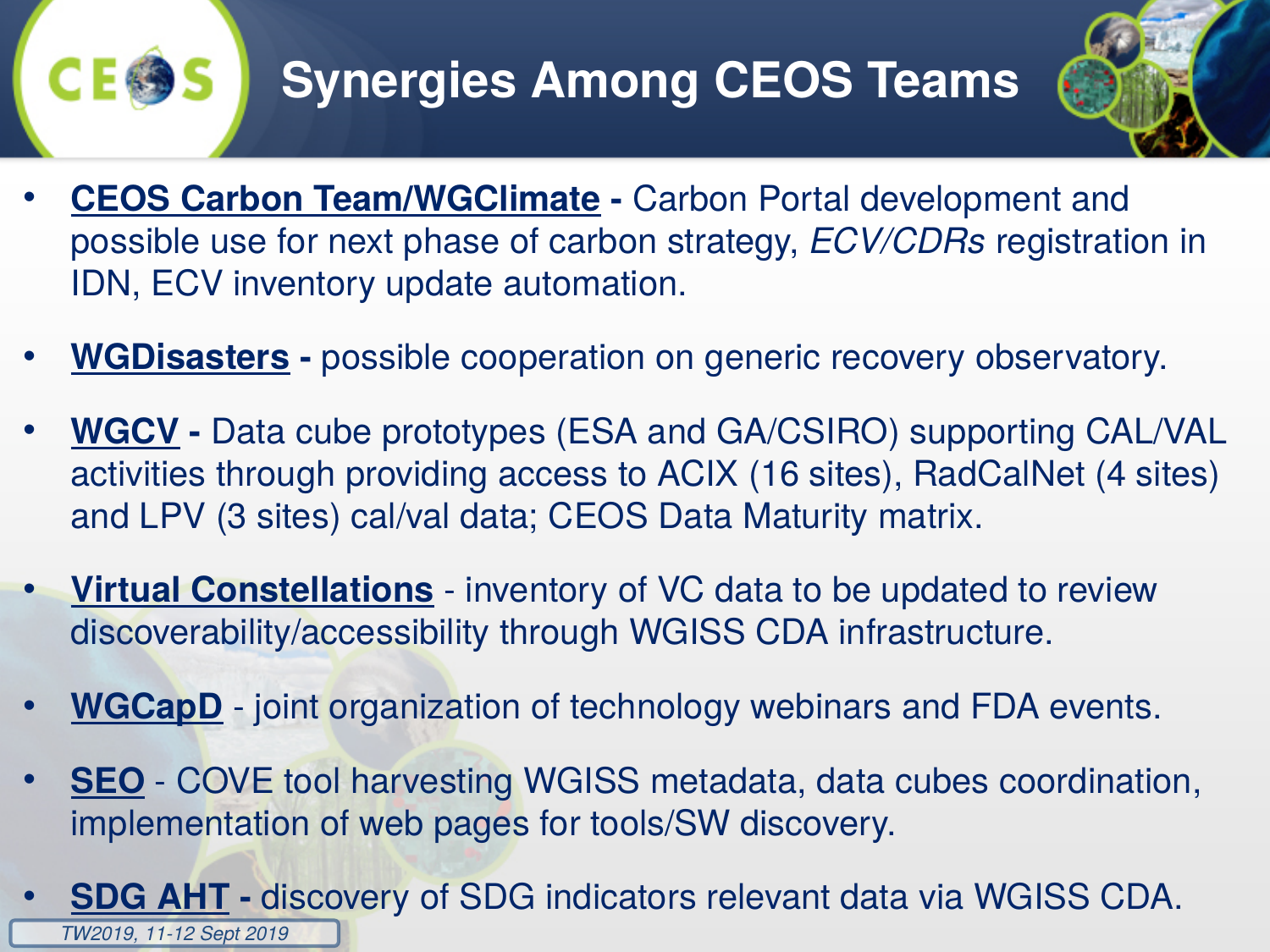

Synergies Among CEOS Teams
CEOS Carbon Team/WGClimate - Carbon Portal development and possible use for next phase of carbon strategy, ECV/CDRs registration in IDN, ECV inventory update automation.
WGDisasters - possible cooperation on generic recovery observatory.
WGCV - Data cube prototypes (ESA and GA/CSIRO) supporting CAL/VAL activities through providing access to ACIX (16 sites), RadCalNet (4 sites) and LPV (3 sites) cal/val data; CEOS Data Maturity matrix.
Virtual Constellations - inventory of VC data to be updated to review discoverability/accessibility through WGISS CDA infrastructure.
WGCapD - joint organization of technology webinars and FDA events.
SEO - COVE tool harvesting WGISS metadata, data cubes coordination, implementation of web pages for tools/SW discovery.
SDG AHT - discovery of SDG indicators relevant data via WGISS CDA.